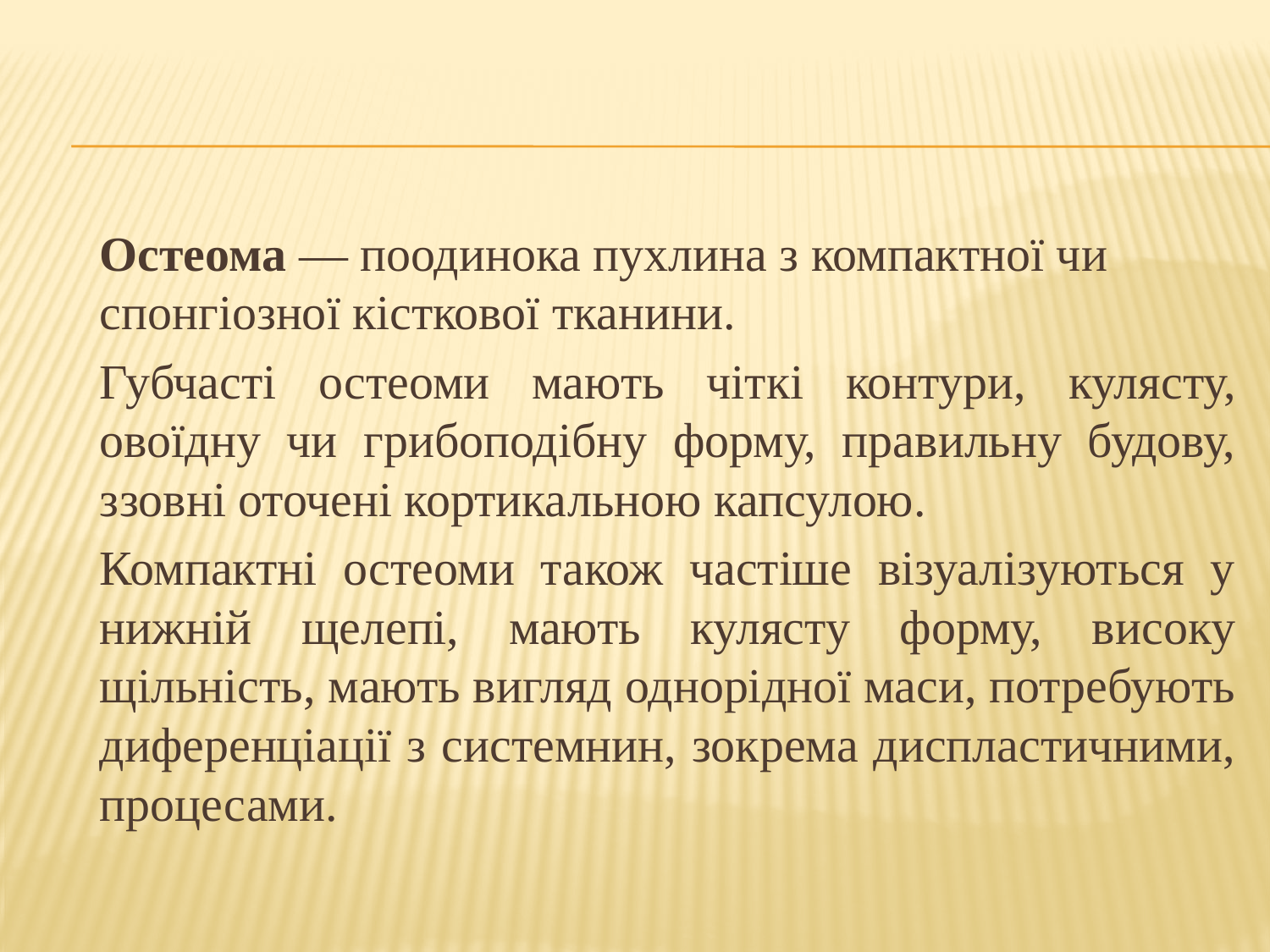

#
		Остеома — поодинока пухлина з компактної чи спонгіозної кісткової тканини.
		Губчасті остеоми мають чіткі контури, кулясту, овоїдну чи грибоподібну форму, правильну будову, ззовні оточені кортикальною капсулою.
		Компактні остеоми також частіше візуалізуються у нижній щелепі, мають кулясту форму, високу щільність, мають вигляд однорідної маси, потребують диференціації з системнин, зокрема диспластичними, процесами.